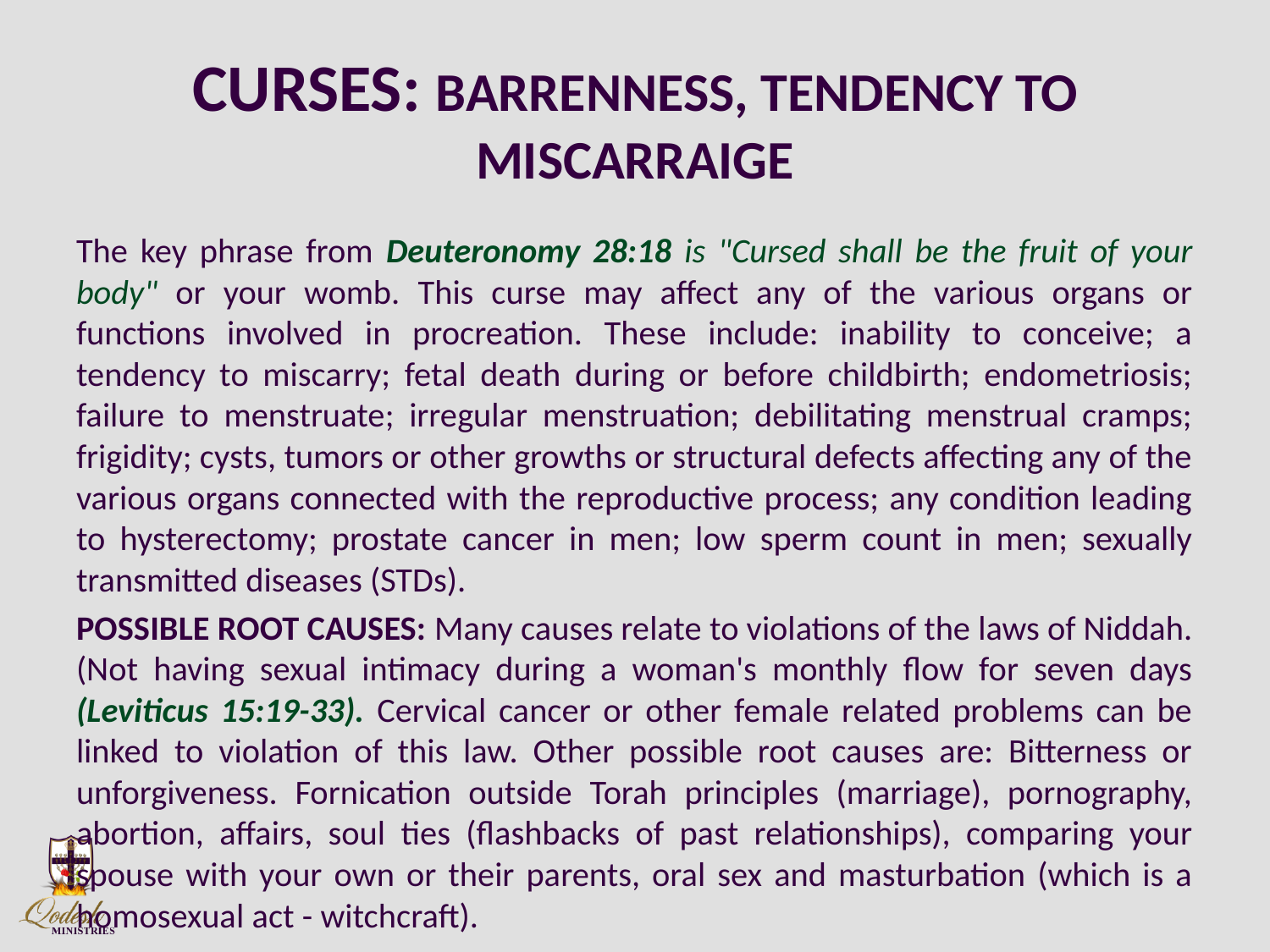

# CURSES: BARRENNESS, TENDENCY TO MISCARRAIGE
The key phrase from Deuteronomy 28:18 is "Cursed shall be the fruit of your body" or your womb. This curse may affect any of the various organs or functions involved in procreation. These include: inability to conceive; a tendency to miscarry; fetal death during or before childbirth; endometriosis; failure to menstruate; irregular menstruation; debilitating menstrual cramps; frigidity; cysts, tumors or other growths or structural defects affecting any of the various organs connected with the reproductive process; any condition leading to hysterectomy; prostate cancer in men; low sperm count in men; sexually transmitted diseases (STDs).
POSSIBLE ROOT CAUSES: Many causes relate to violations of the laws of Niddah. (Not having sexual intimacy during a woman's monthly flow for seven days (Leviticus 15:19-33). Cervical cancer or other female related problems can be linked to violation of this law. Other possible root causes are: Bitterness or unforgiveness. Fornication outside Torah principles (marriage), pornography, abortion, affairs, soul ties (flashbacks of past relationships), comparing your spouse with your own or their parents, oral sex and masturbation (which is a homosexual act - witchcraft).